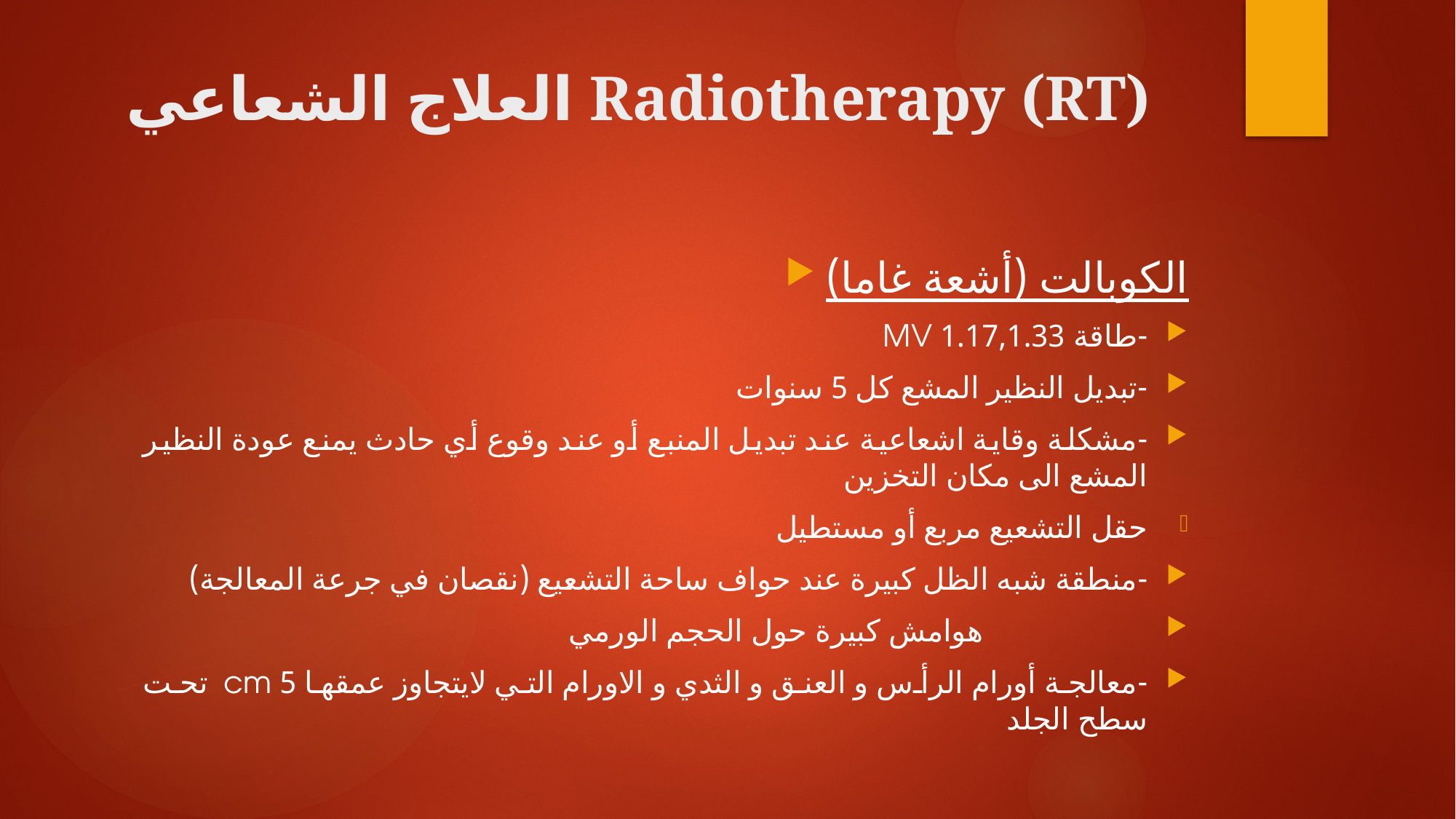

# العلاج الشعاعي Radiotherapy (RT)
الكوبالت (أشعة غاما)
-طاقة 1.17,1.33 MV
-تبديل النظير المشع كل 5 سنوات
-مشكلة وقاية اشعاعية عند تبديل المنبع أو عند وقوع أي حادث يمنع عودة النظير المشع الى مكان التخزين
حقل التشعيع مربع أو مستطيل
-منطقة شبه الظل كبيرة عند حواف ساحة التشعيع (نقصان في جرعة المعالجة)
                     هوامش كبيرة حول الحجم الورمي
-معالجة أورام الرأس و العنق و الثدي و الاورام التي لايتجاوز عمقها 5 cm  تحت سطح الجلد